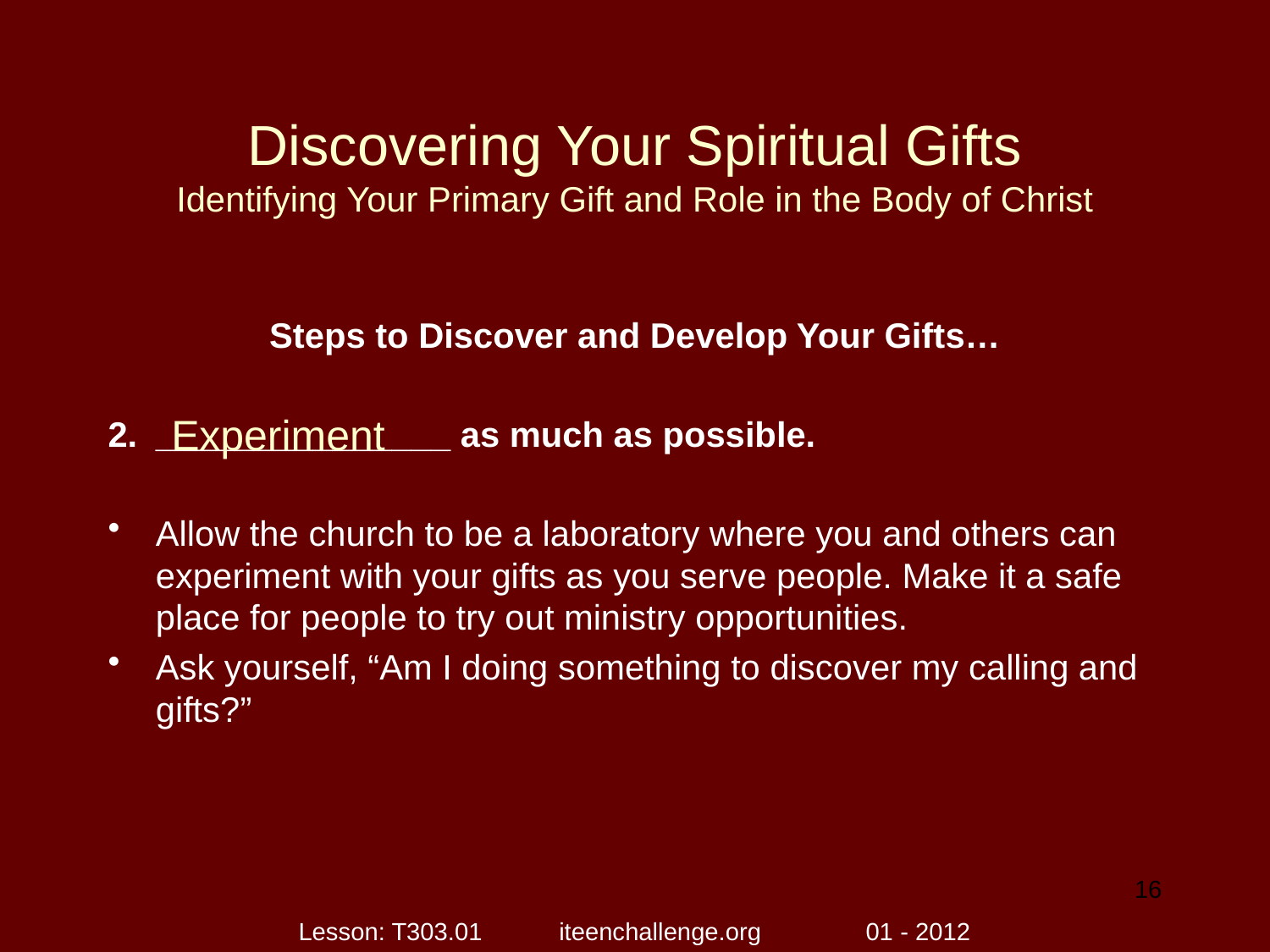

# Discovering Your Spiritual Gifts Identifying Your Primary Gift and Role in the Body of Christ
Steps to Discover and Develop Your Gifts…

_______________ as much as possible.

Allow the church to be a laboratory where you and others can experiment with your gifts as you serve people. Make it a safe place for people to try out ministry opportunities.
Ask yourself, “Am I doing something to discover my calling and gifts?”
Experiment
16
Lesson: T303.01           iteenchallenge.org               01 - 2012